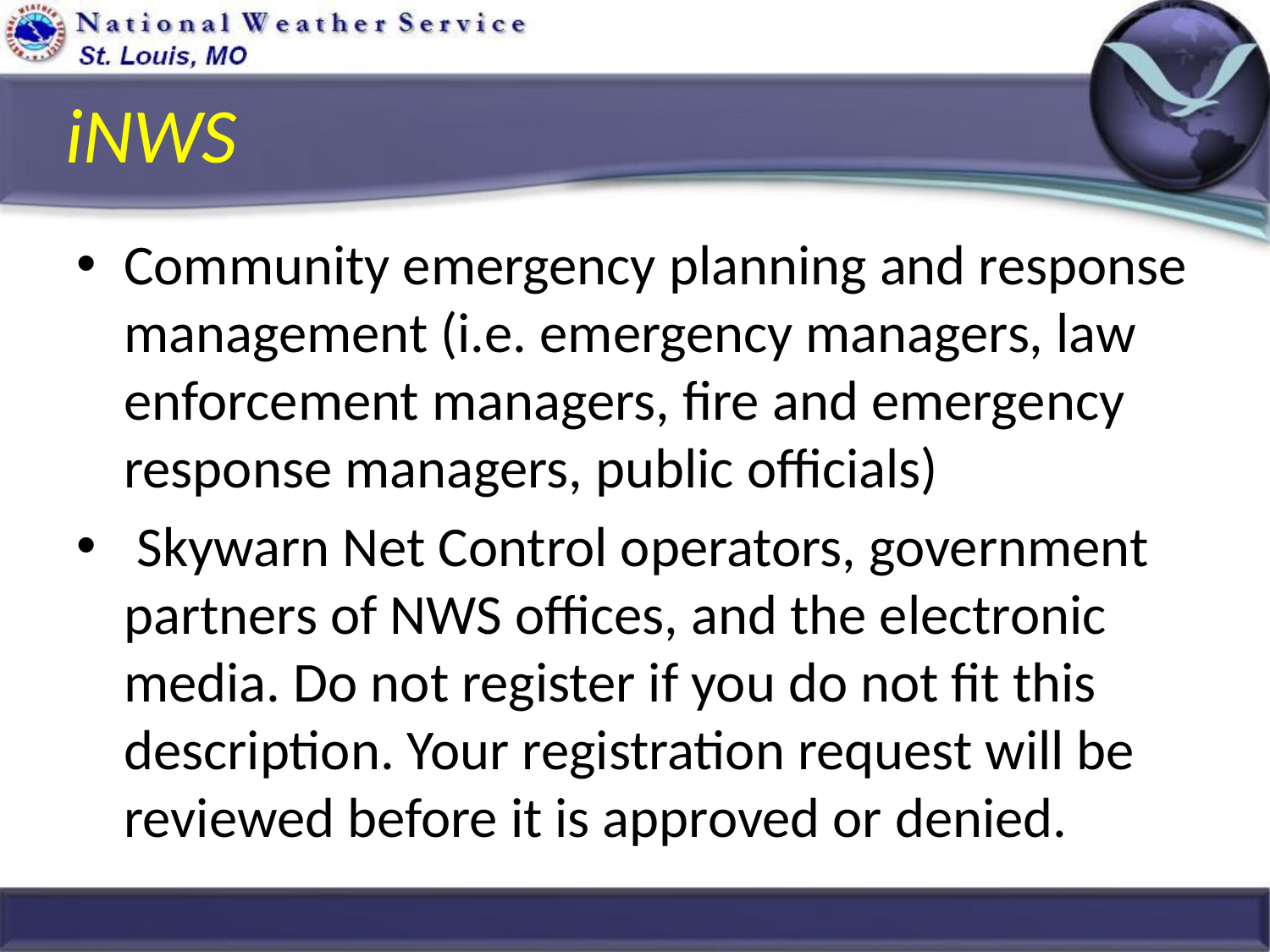

# iNWS
Community emergency planning and response management (i.e. emergency managers, law enforcement managers, fire and emergency response managers, public officials)
 Skywarn Net Control operators, government partners of NWS offices, and the electronic media. Do not register if you do not fit this description. Your registration request will be reviewed before it is approved or denied.